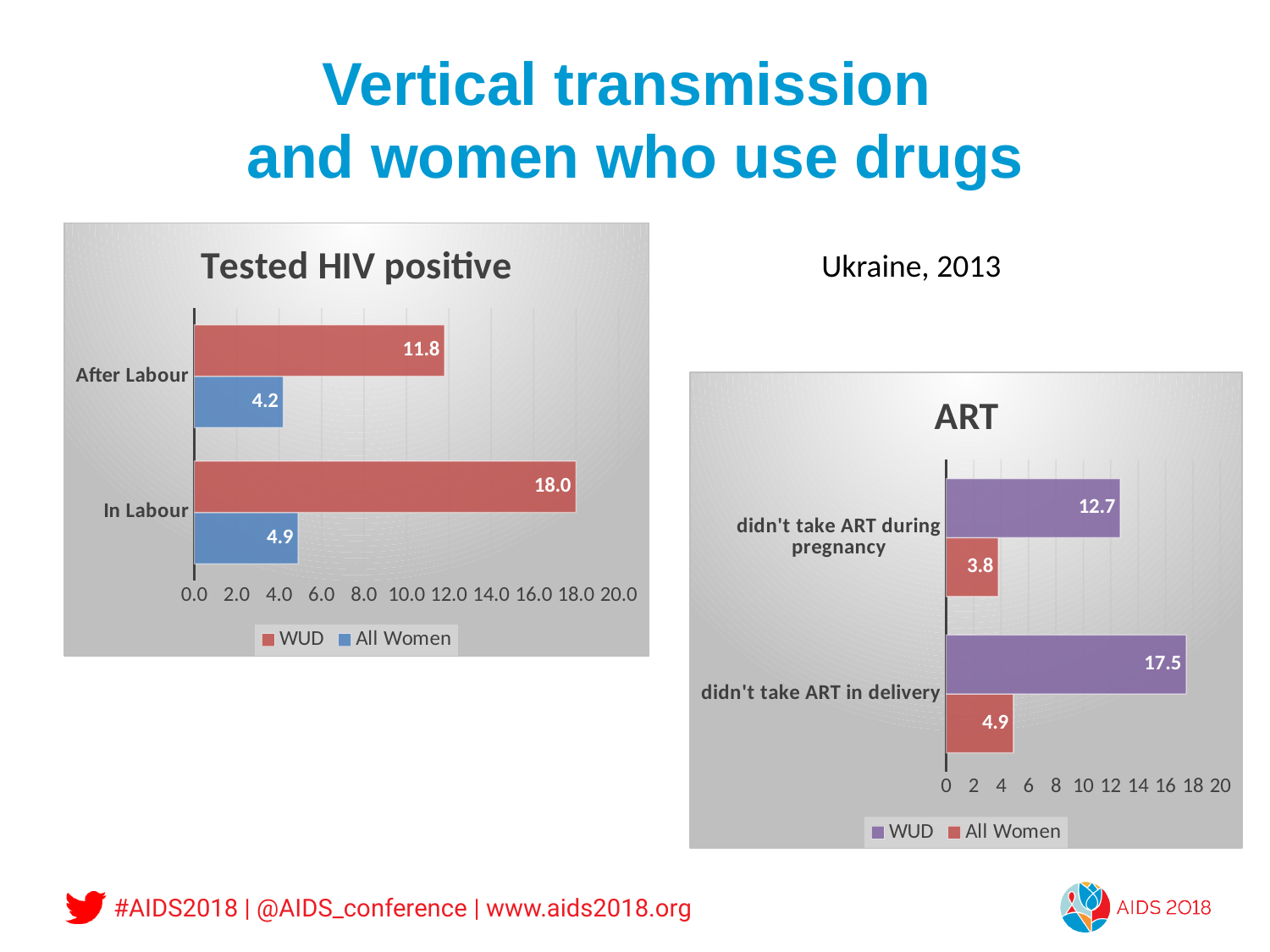

# Vertical transmission and women who use drugs

### Chart: Tested HIV positive

| Category | All Women | WUD |
|---|---|---|
| In Labour | 4.9 | 18.0 |
| After Labour | 4.2 | 11.8 |
Ukraine, 2013

### Chart: ART

| Category | All Women | WUD |
|---|---|---|
| didn't take ART in delivery | 4.9 | 17.5 |
| didn't take ART during pregnancy | 3.8 | 12.7 |